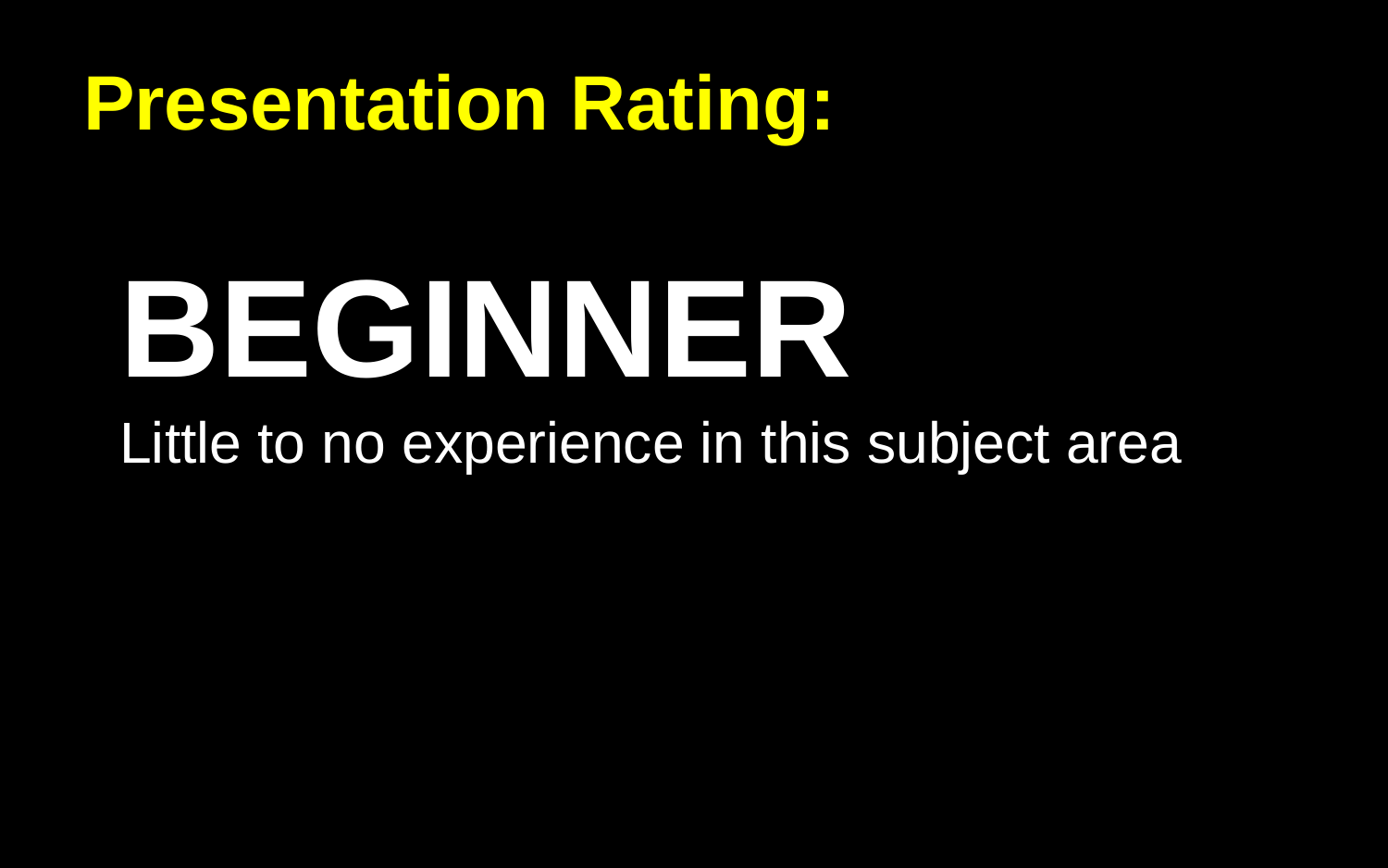

# Presentation Rating:
BEGINNER
Little to no experience in this subject area